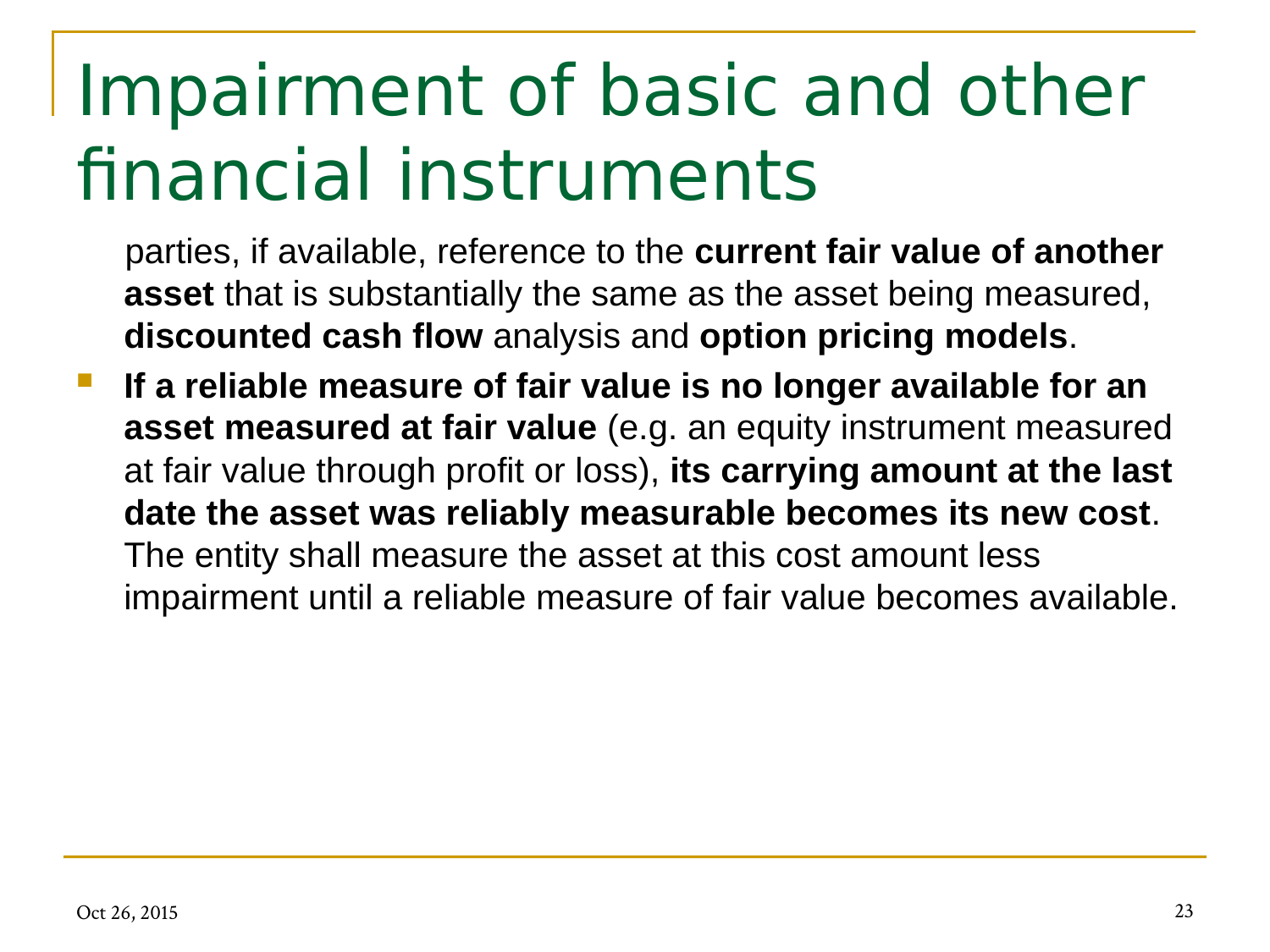

# Impairment of basic and other financial instruments
parties, if available, reference to the current fair value of another asset that is substantially the same as the asset being measured, discounted cash flow analysis and option pricing models.
If a reliable measure of fair value is no longer available for an asset measured at fair value (e.g. an equity instrument measured at fair value through profit or loss), its carrying amount at the last date the asset was reliably measurable becomes its new cost. The entity shall measure the asset at this cost amount less impairment until a reliable measure of fair value becomes available.

Oct 26, 2015
23